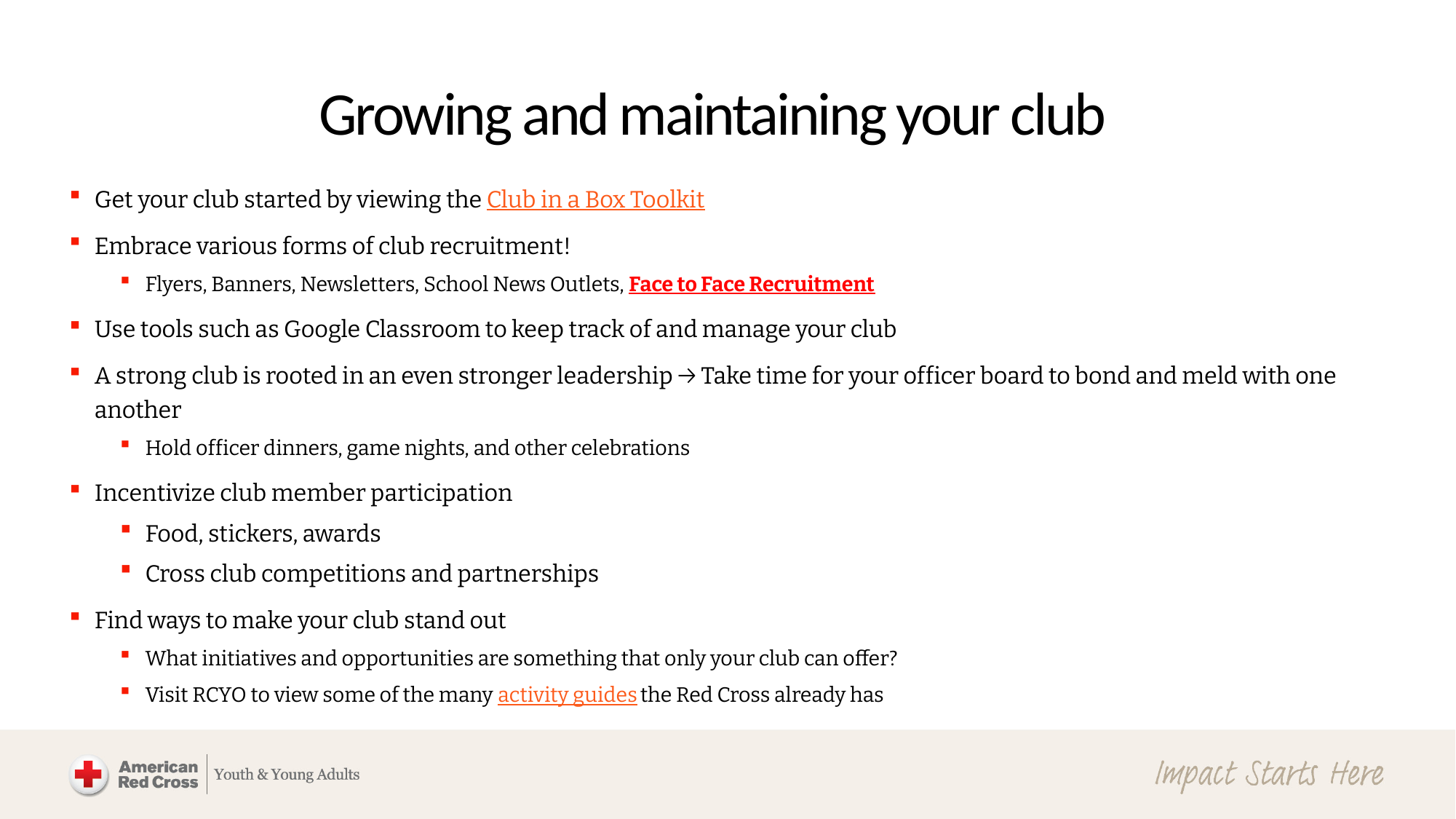

# Growing and maintaining your club
Get your club started by viewing the Club in a Box Toolkit
Embrace various forms of club recruitment!
Flyers, Banners, Newsletters, School News Outlets, Face to Face Recruitment
Use tools such as Google Classroom to keep track of and manage your club
A strong club is rooted in an even stronger leadership → Take time for your officer board to bond and meld with one another
Hold officer dinners, game nights, and other celebrations
Incentivize club member participation
Food, stickers, awards
Cross club competitions and partnerships
Find ways to make your club stand out
What initiatives and opportunities are something that only your club can offer?
Visit RCYO to view some of the many activity guides the Red Cross already has